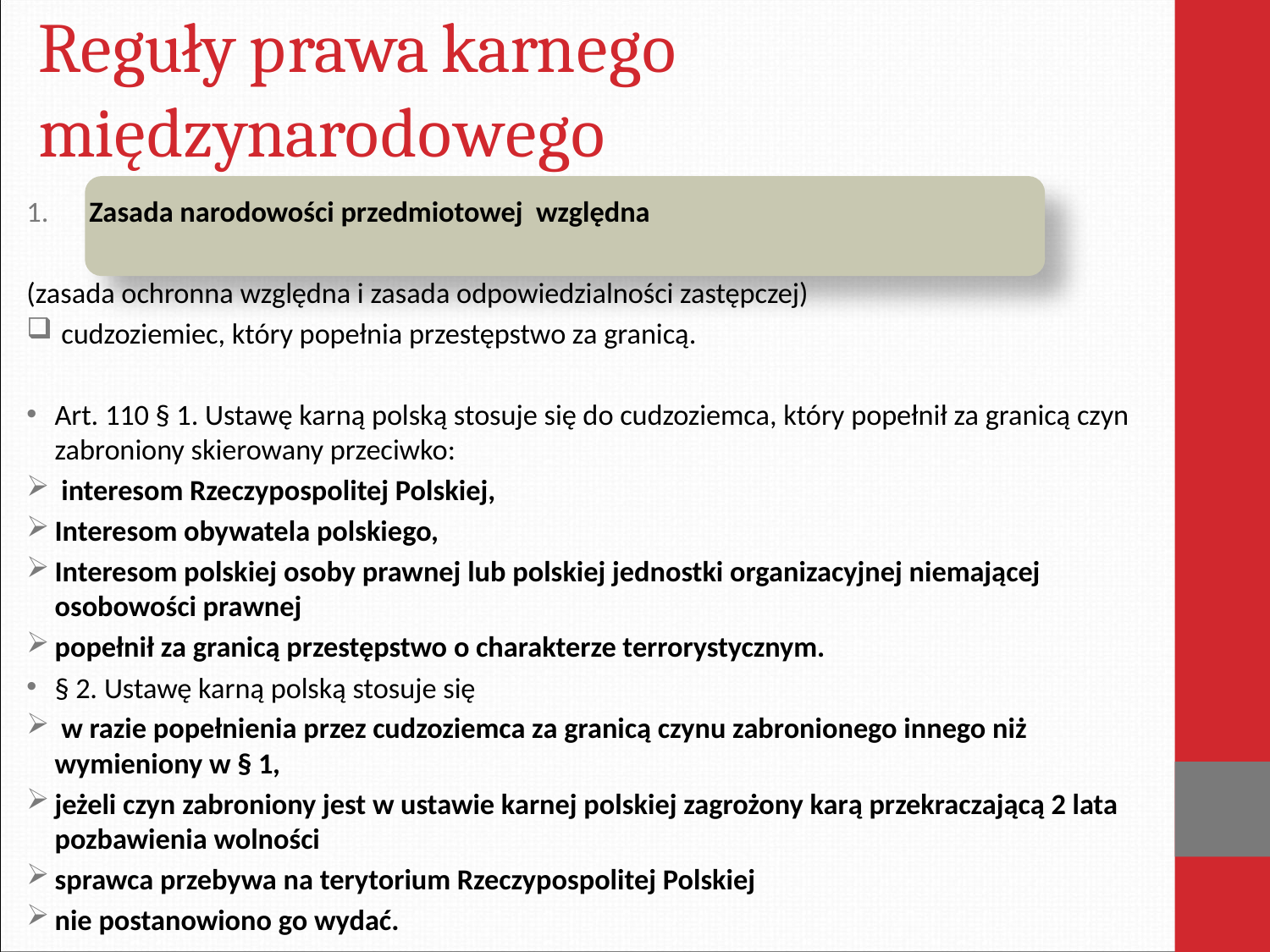

# Reguły prawa karnego międzynarodowego

 Zasada narodowości przedmiotowej  względna

(zasada ochronna względna i zasada odpowiedzialności zastępczej)
 cudzoziemiec, który popełnia przestępstwo za granicą.

Art. 110 § 1. Ustawę karną polską stosuje się do cudzoziemca, który popełnił za granicą czyn zabroniony skierowany przeciwko:
 interesom Rzeczypospolitej Polskiej,
Interesom obywatela polskiego,
Interesom polskiej osoby prawnej lub polskiej jednostki organizacyjnej niemającej osobowości prawnej
popełnił za granicą przestępstwo o charakterze terrorystycznym.
§ 2. Ustawę karną polską stosuje się
 w razie popełnienia przez cudzoziemca za granicą czynu zabronionego innego niż wymieniony w § 1,
jeżeli czyn zabroniony jest w ustawie karnej polskiej zagrożony karą przekraczającą 2 lata pozbawienia wolności
sprawca przebywa na terytorium Rzeczypospolitej Polskiej
nie postanowiono go wydać.